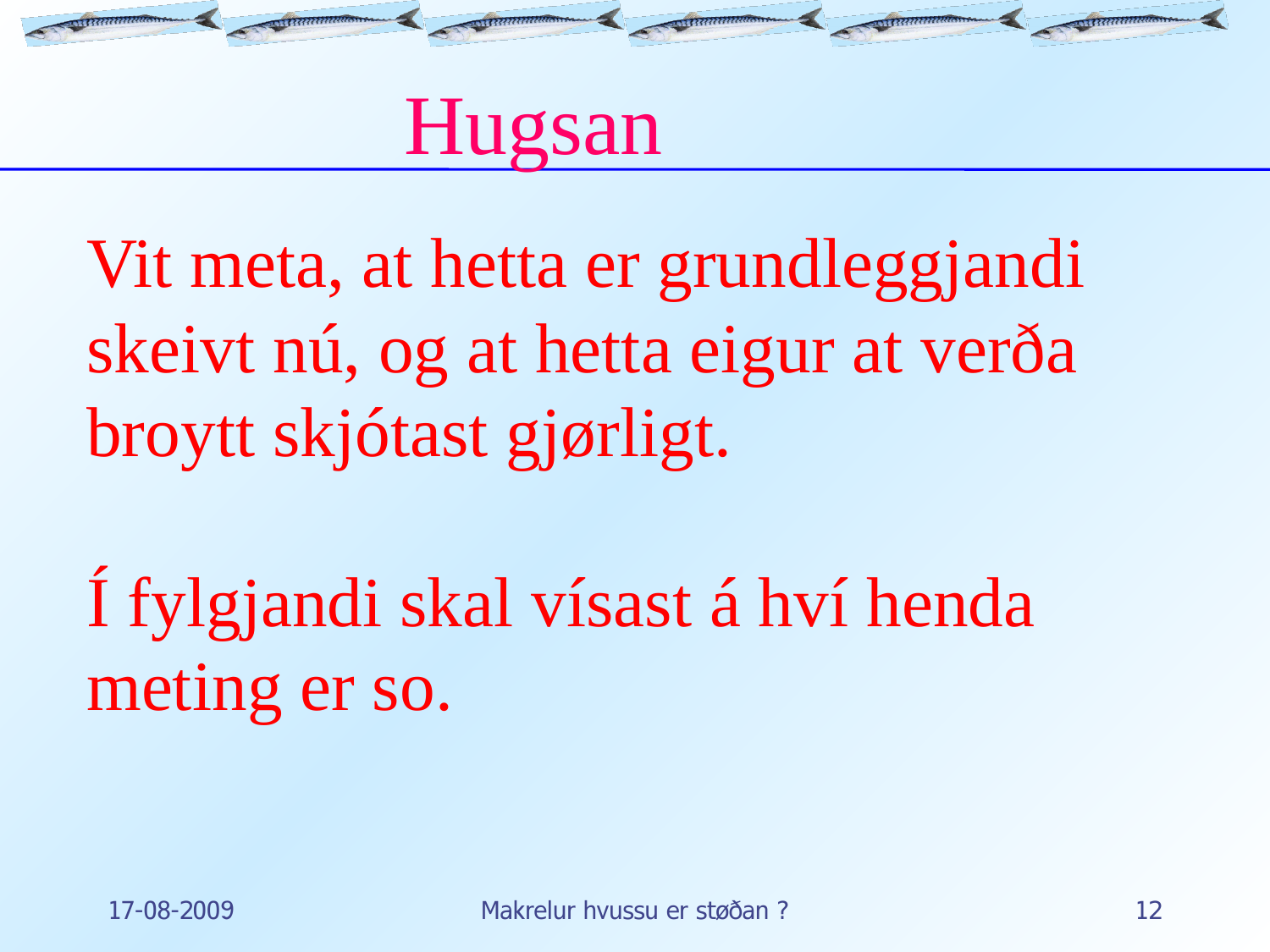

Hugsan
Vit meta, at hetta er grundleggjandi skeivt nú, og at hetta eigur at verða broytt skjótast gjørligt.

Í fylgjandi skal vísast á hví henda meting er so.

17-08-2009
Makrelur hvussu er støðan ?
12